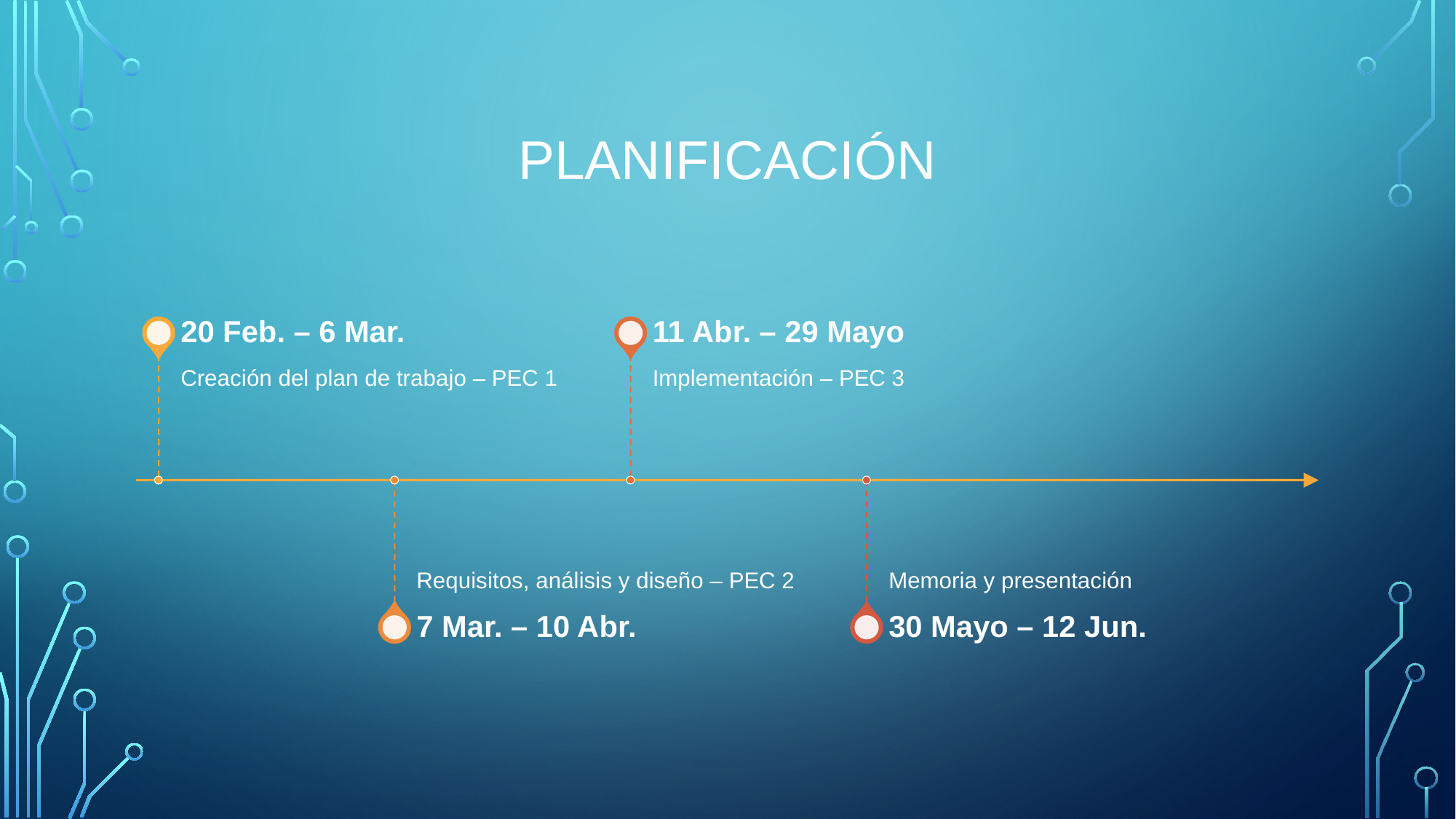

# Planificación
Creación del plan de trabajo – PEC 1
20 Feb. – 6 Mar.
Requisitos, análisis y diseño – PEC 2
7 Mar. – 10 Abr.
Implementación – PEC 3
11 Abr. – 29 Mayo
Memoria y presentación
30 Mayo – 12 Jun.